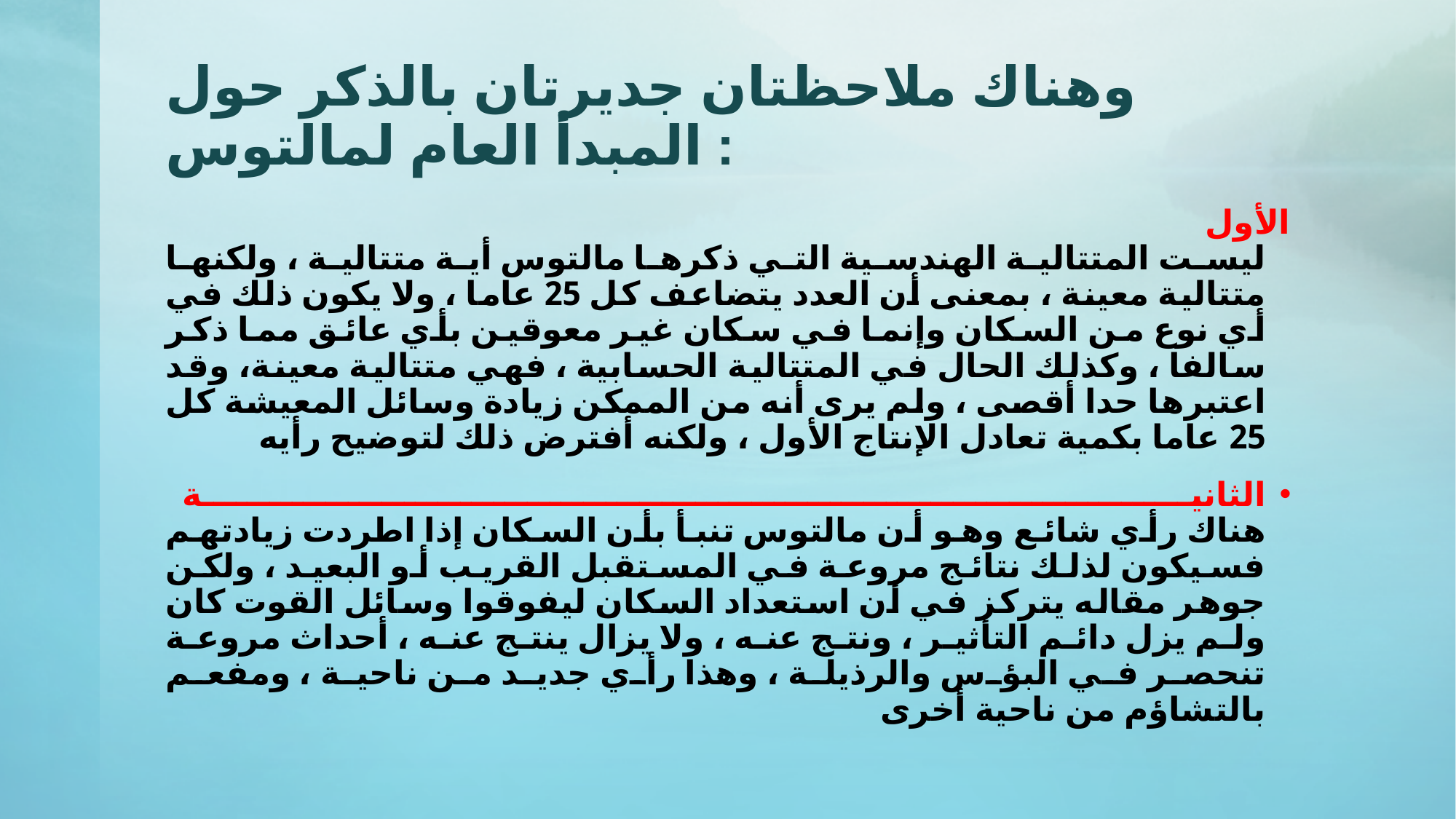

# وهناك ملاحظتان جديرتان بالذكر حول المبدأ العام لمالتوس :
الأول  
ليست المتتالية الهندسية التي ذكرها مالتوس أية متتالية ، ولكنها متتالية معينة ، بمعنى أن العدد يتضاعف كل 25 عاما ، ولا يكون ذلك في أي نوع من السكان وإنما في سكان غير معوقين بأي عائق مما ذكر سالفا ، وكذلك الحال في المتتالية الحسابية ، فهي متتالية معينة، وقد اعتبرها حدا أقصى ، ولم يرى أنه من الممكن زيادة وسائل المعيشة كل 25 عاما بكمية تعادل الإنتاج الأول ، ولكنه أفترض ذلك لتوضيح رأيه
الثانية  
هناك رأي شائع وهو أن مالتوس تنبأ بأن السكان إذا اطردت زيادتهم فسيكون لذلك نتائج مروعة في المستقبل القريب أو البعيد ، ولكن جوهر مقاله يتركز في أن استعداد السكان ليفوقوا وسائل القوت كان ولم يزل دائم التأثير ، ونتج عنه ، ولا يزال ينتج عنه ، أحداث مروعة تنحصر في البؤس والرذيلة ، وهذا رأي جديد من ناحية ، ومفعم بالتشاؤم من ناحية أخرى